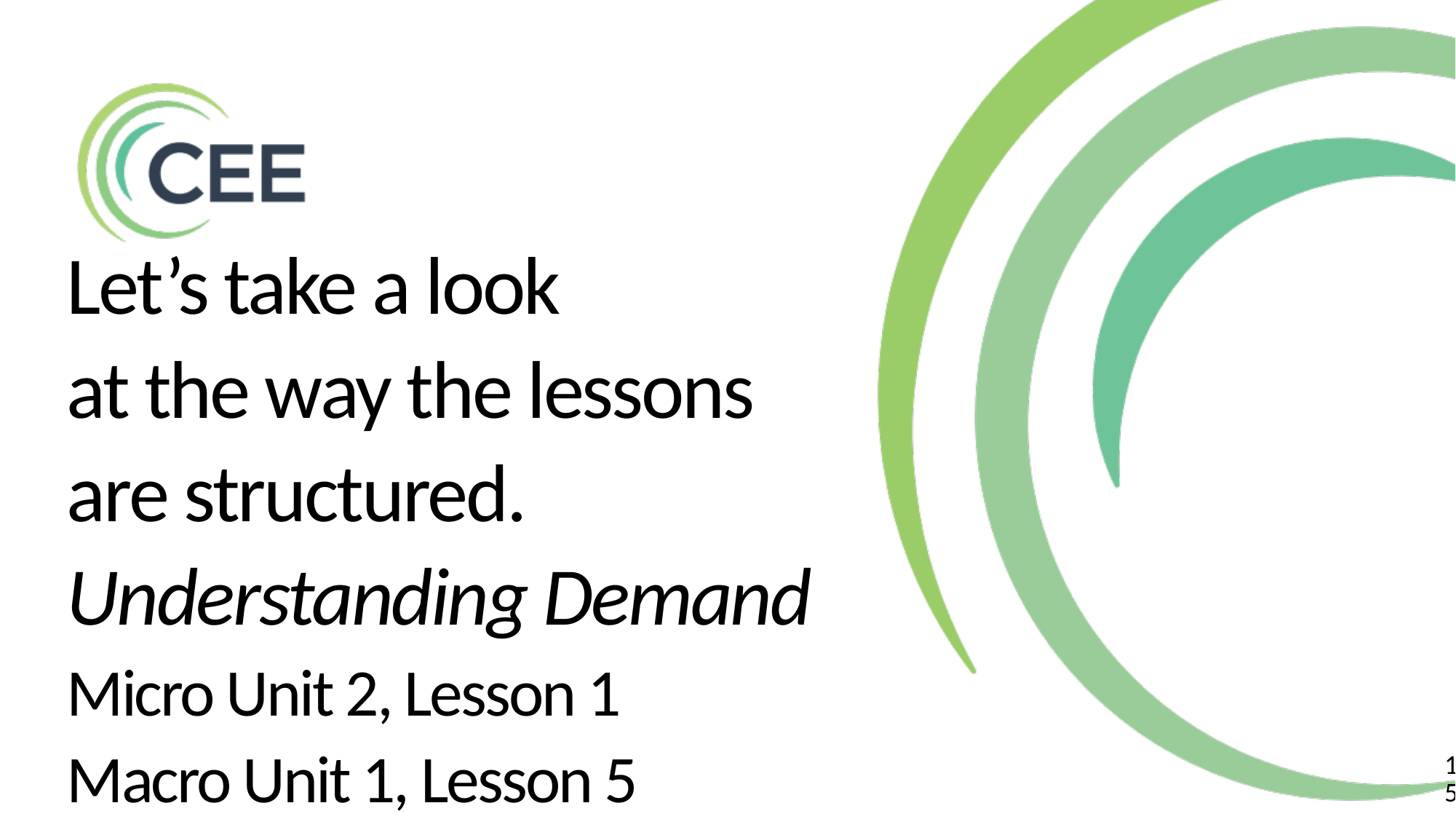

Let’s take a look
at the way the lessons
are structured.
Understanding Demand
Micro Unit 2, Lesson 1
Macro Unit 1, Lesson 5
15